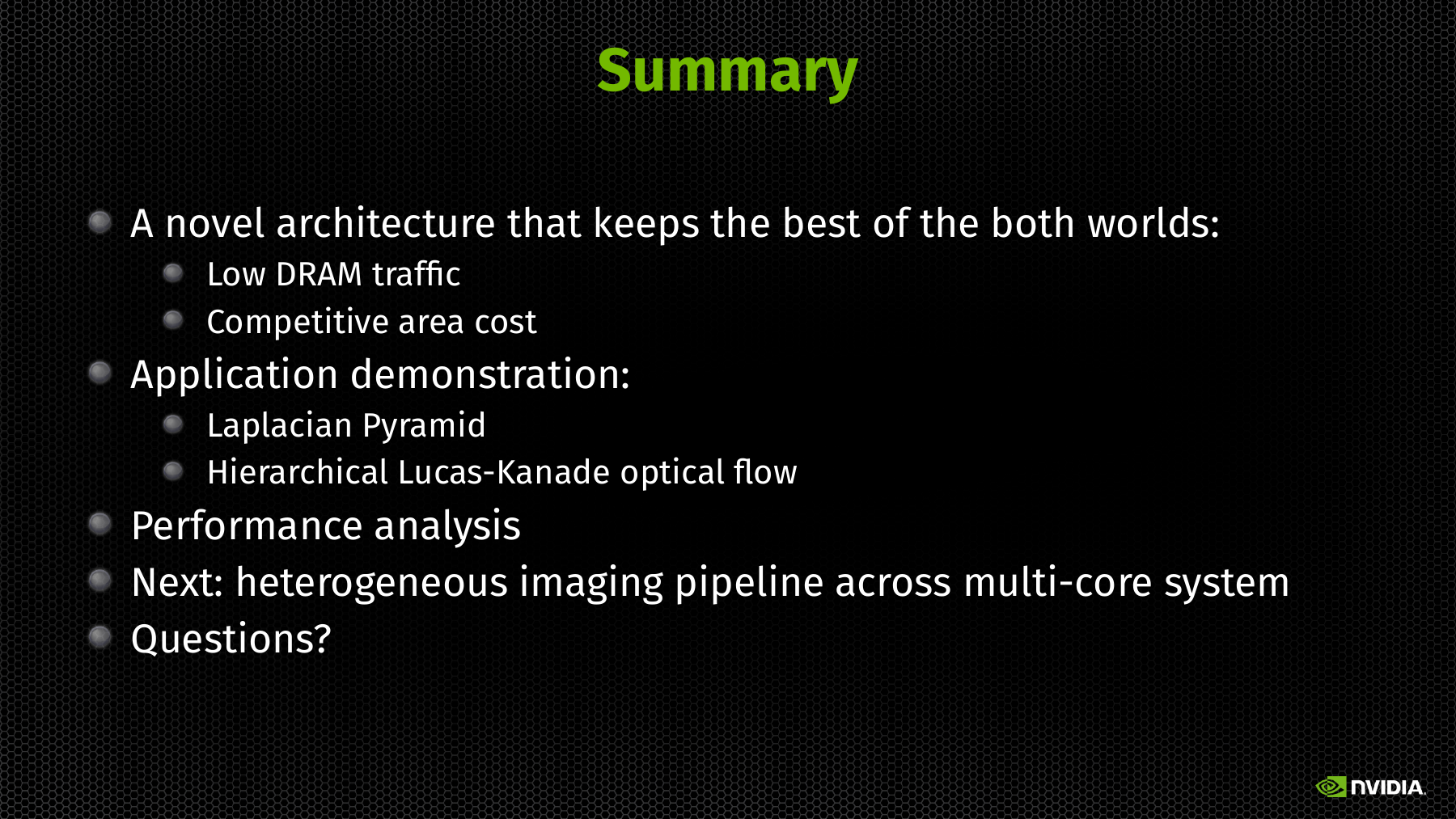

# Summary
A novel architecture that keeps the best of the both worlds:
Low DRAM traffic
Competitive area cost
Application demonstration:
Laplacian Pyramid
Hierarchical Lucas-Kanade optical flow
Performance analysis
Next: heterogeneous imaging pipeline across multi-core system
Questions?